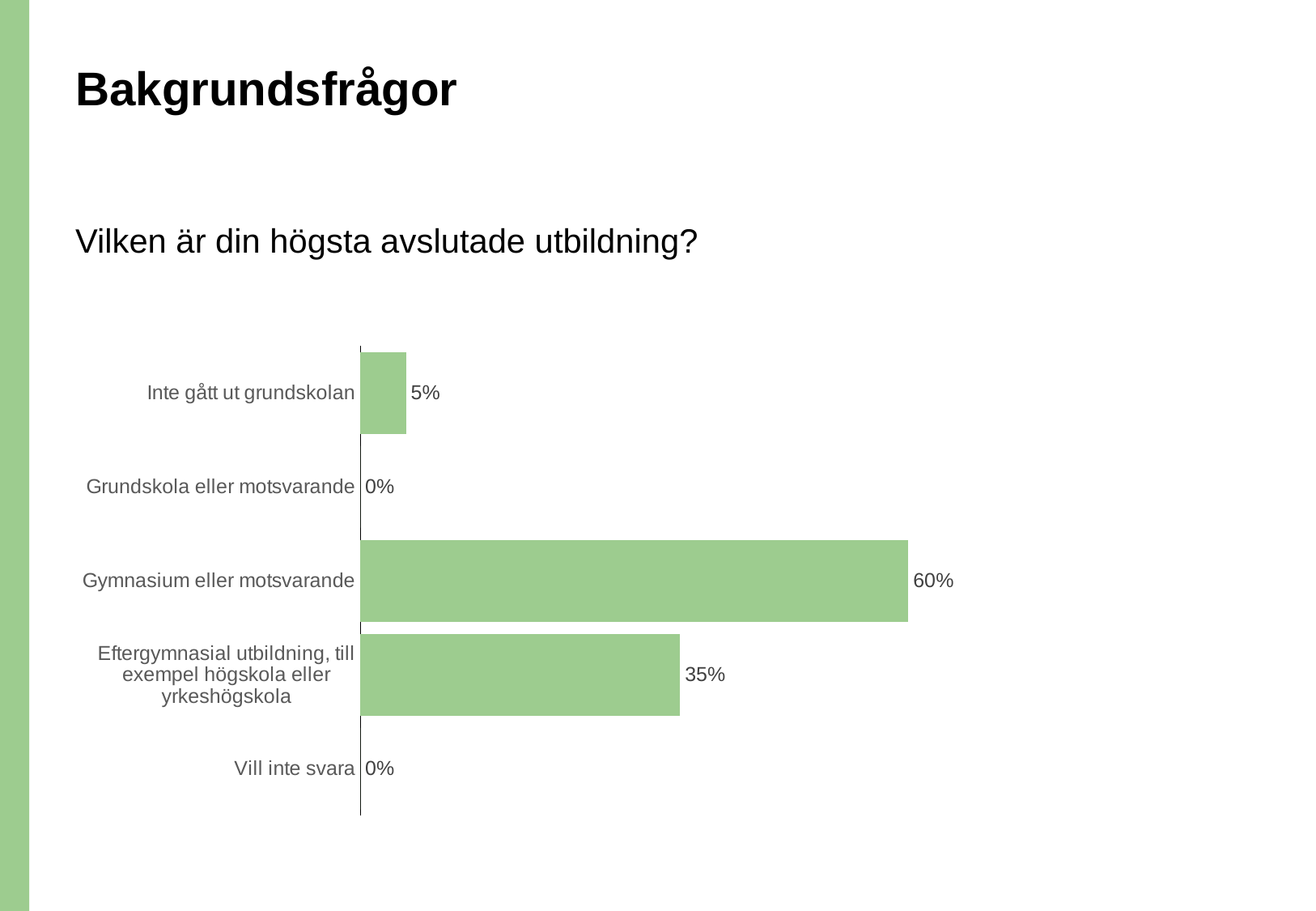

# Bakgrundsfrågor
Vilken är din högsta avslutade utbildning?

### Chart

| Category | Vilken är din högsta avslutade utbildning? |
|---|---|
| Inte gått ut grundskolan | 0.05 |
| Grundskola eller motsvarande | 0.0 |
| Gymnasium eller motsvarande | 0.6 |
| Eftergymnasial utbildning, till exempel högskola eller yrkeshögskola | 0.35 |
| Vill inte svara | 0.0 |